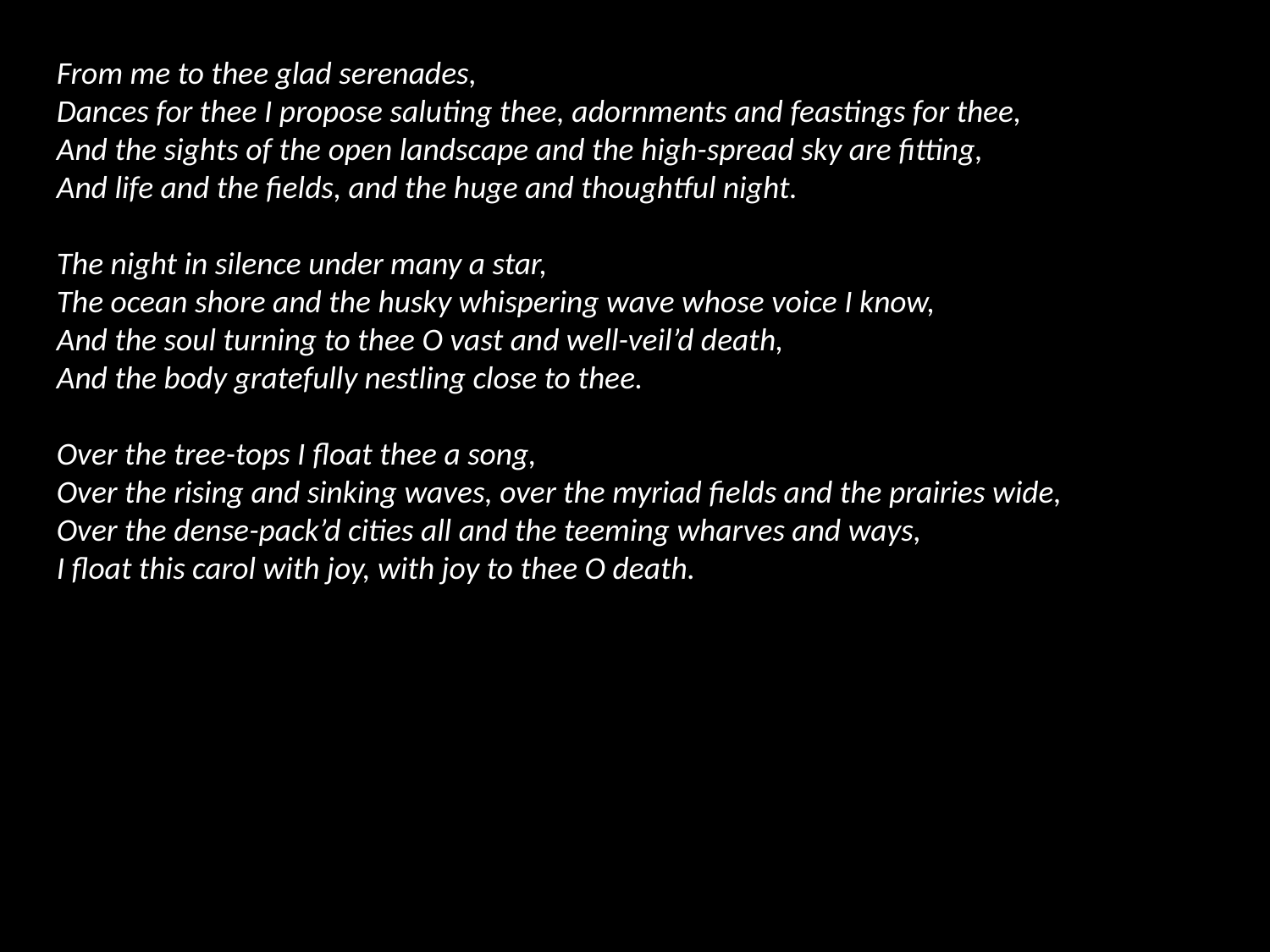

From me to thee glad serenades,
Dances for thee I propose saluting thee, adornments and feastings for thee,
And the sights of the open landscape and the high-spread sky are fitting,
And life and the fields, and the huge and thoughtful night.

The night in silence under many a star,
The ocean shore and the husky whispering wave whose voice I know,
And the soul turning to thee O vast and well-veil’d death,
And the body gratefully nestling close to thee.

Over the tree-tops I float thee a song,
Over the rising and sinking waves, over the myriad fields and the prairies wide,
Over the dense-pack’d cities all and the teeming wharves and ways,
I float this carol with joy, with joy to thee O death.